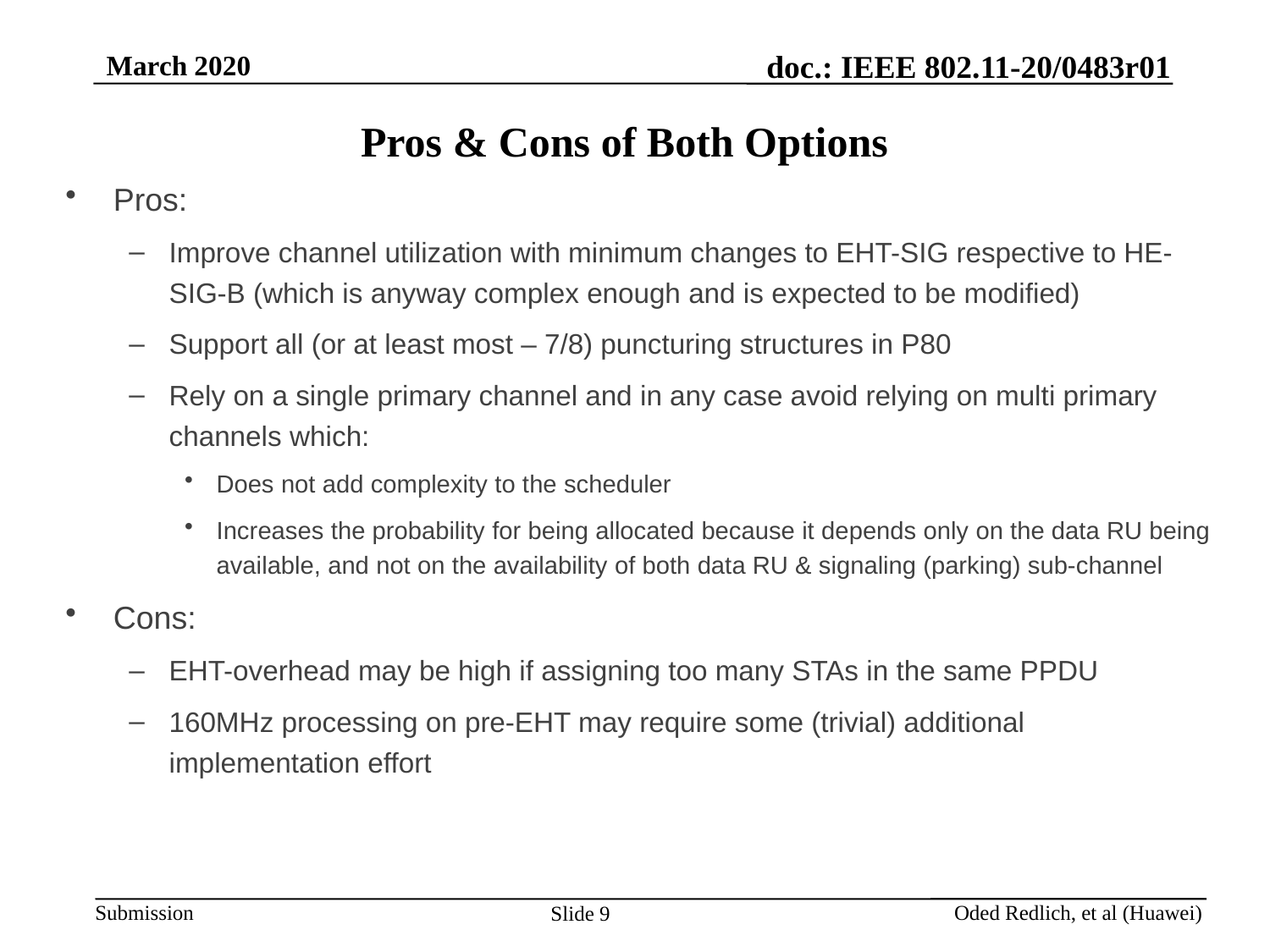

# Pros & Cons of Both Options
Pros:
Improve channel utilization with minimum changes to EHT-SIG respective to HE-SIG-B (which is anyway complex enough and is expected to be modified)
Support all (or at least most – 7/8) puncturing structures in P80
Rely on a single primary channel and in any case avoid relying on multi primary channels which:
Does not add complexity to the scheduler
Increases the probability for being allocated because it depends only on the data RU being available, and not on the availability of both data RU & signaling (parking) sub-channel
Cons:
EHT-overhead may be high if assigning too many STAs in the same PPDU
160MHz processing on pre-EHT may require some (trivial) additional implementation effort